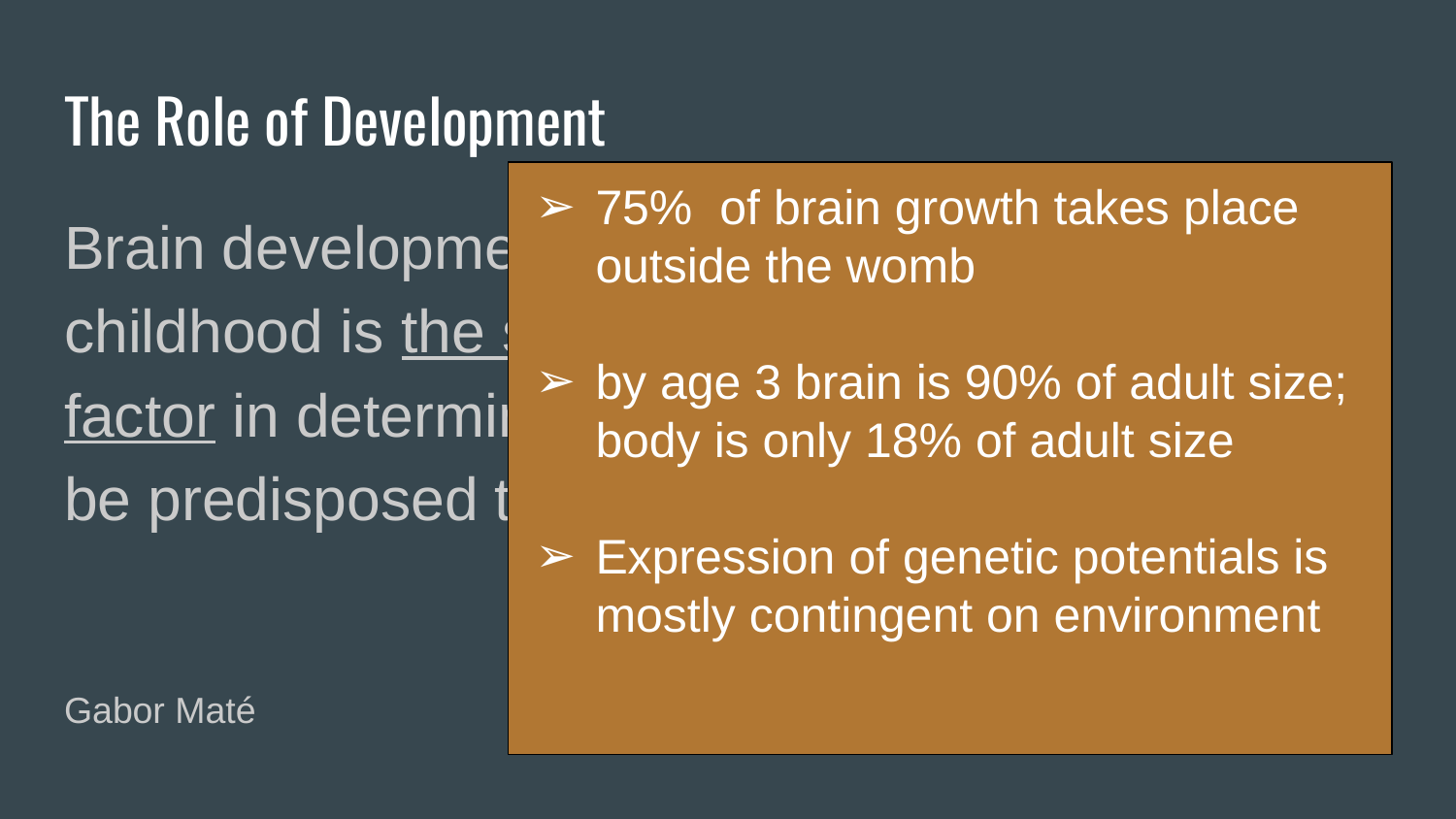

# The Role of Development
75%  of brain growth takes place outside the womb

by age 3 brain is 90% of adult size; body is only 18% of adult size

Expression of genetic potentials is mostly contingent on environment

Brain development in the uterus and during childhood is the single most important biological factor in determining whether or not a person will be predisposed to addiction.

Gabor Maté